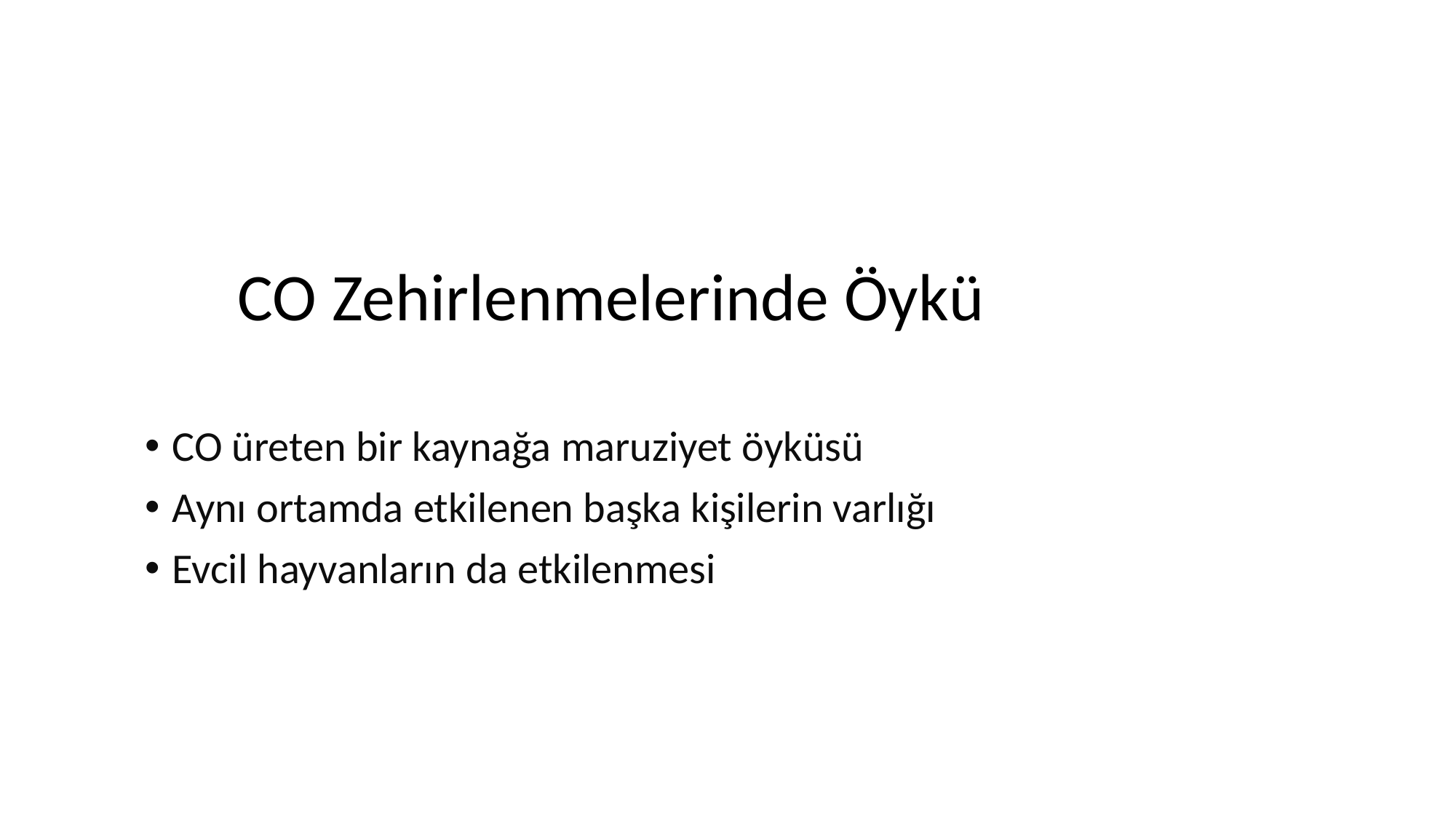

# CO Zehirlenmelerinde Öykü
CO üreten bir kaynağa maruziyet öyküsü
Aynı ortamda etkilenen başka kişilerin varlığı
Evcil hayvanların da etkilenmesi